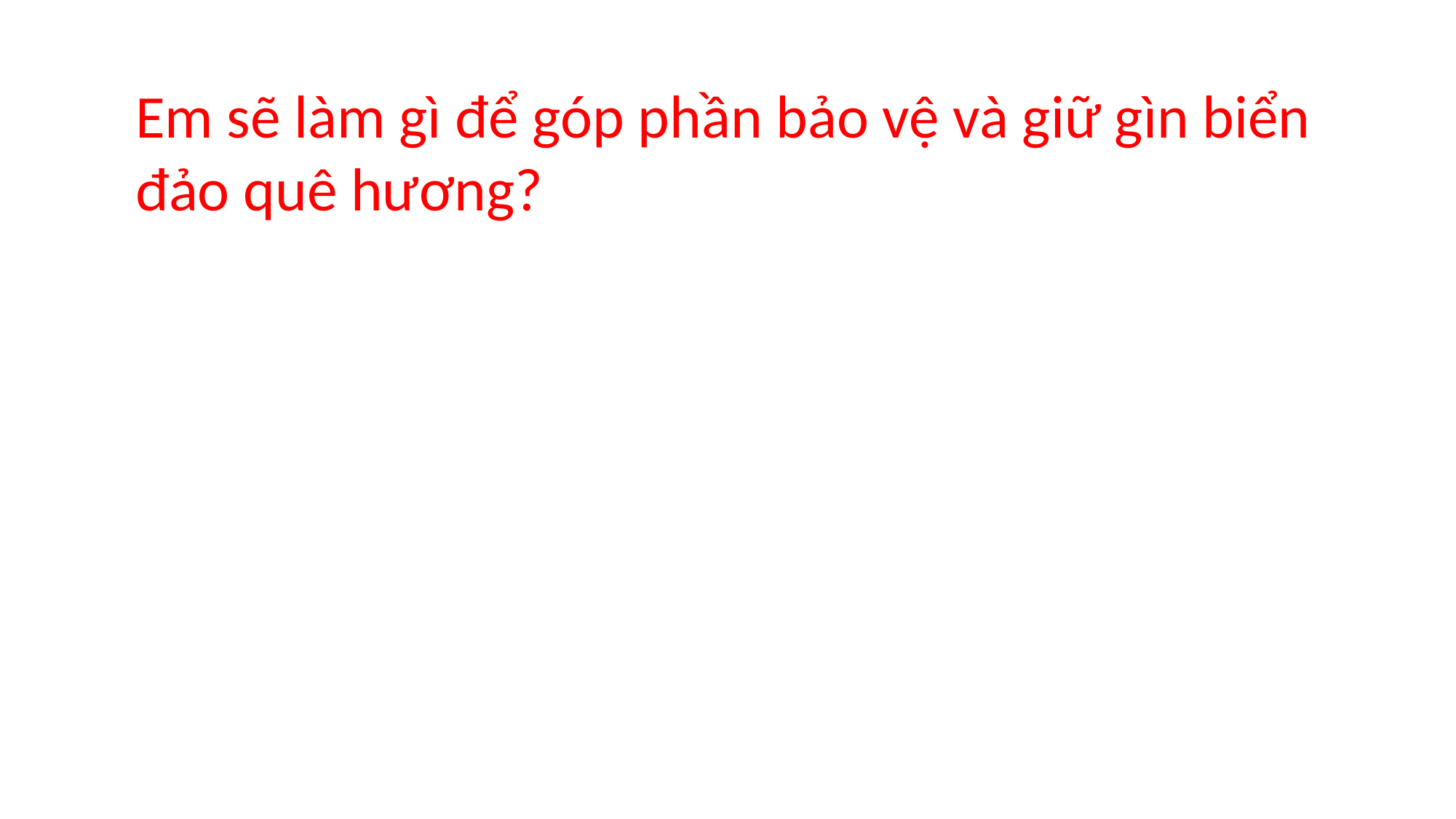

Em sẽ làm gì để góp phần bảo vệ và giữ gìn biển đảo quê hương?